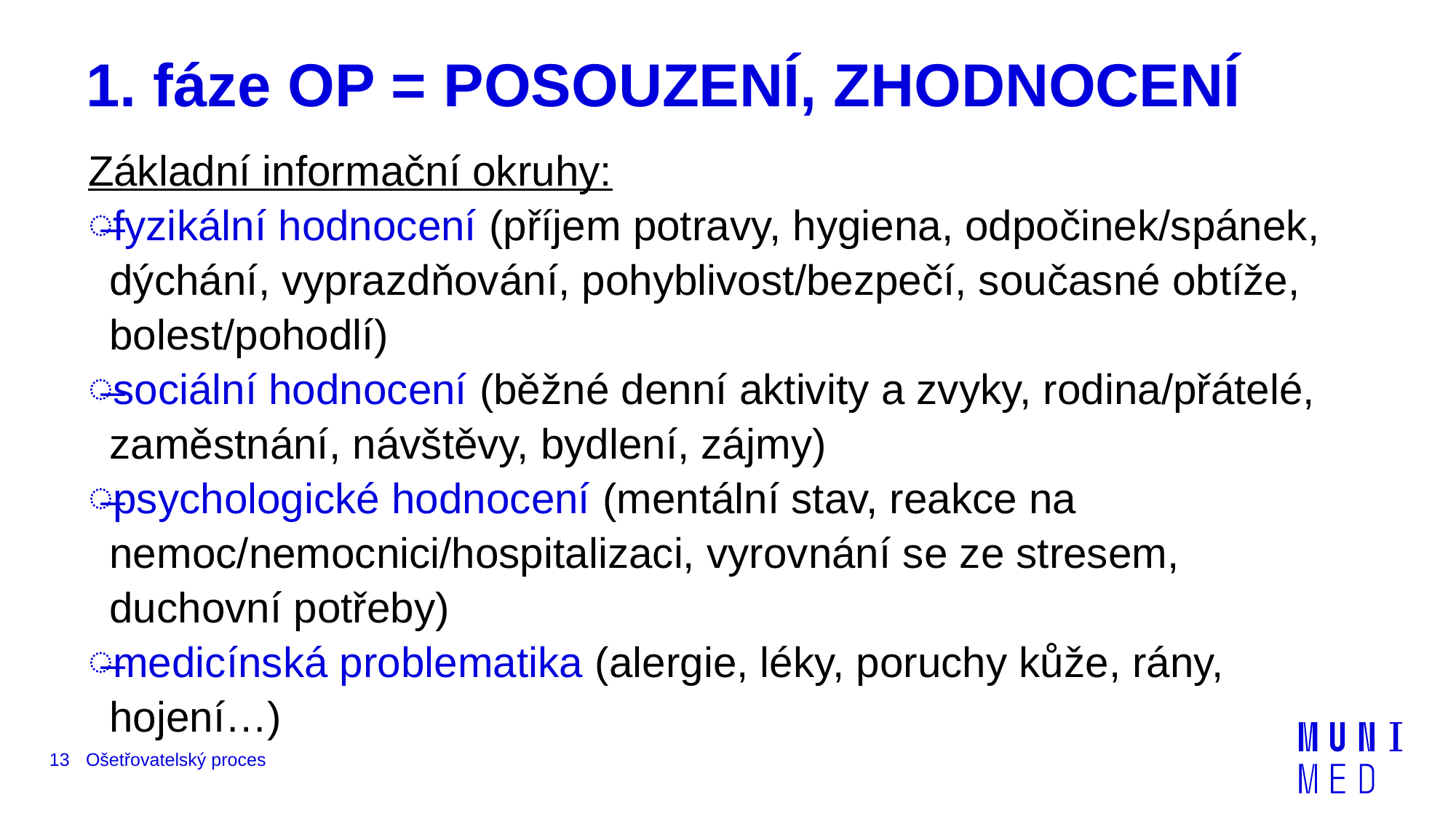

# 1. fáze OP = posouzení, zhodnocení
Základní informační okruhy:
fyzikální hodnocení (příjem potravy, hygiena, odpočinek/spánek, dýchání, vyprazdňování, pohyblivost/bezpečí, současné obtíže, bolest/pohodlí)
sociální hodnocení (běžné denní aktivity a zvyky, rodina/přátelé, zaměstnání, návštěvy, bydlení, zájmy)
psychologické hodnocení (mentální stav, reakce na nemoc/nemocnici/hospitalizaci, vyrovnání se ze stresem, duchovní potřeby)
medicínská problematika (alergie, léky, poruchy kůže, rány, hojení…)

13
Ošetřovatelský proces